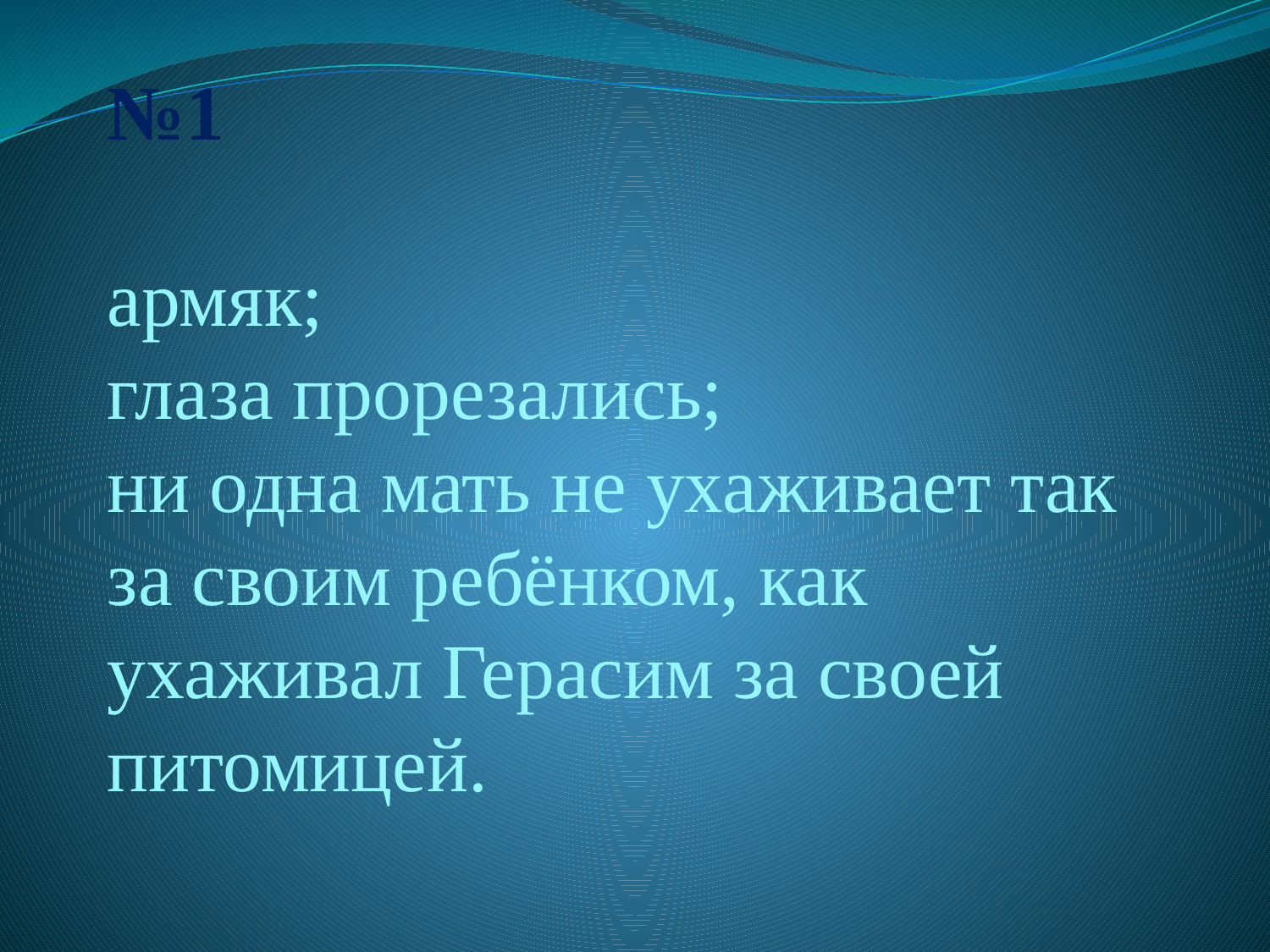

№1
армяк;
глаза прорезались;
ни одна мать не ухаживает так за своим ребёнком, как ухаживал Герасим за своей питомицей.